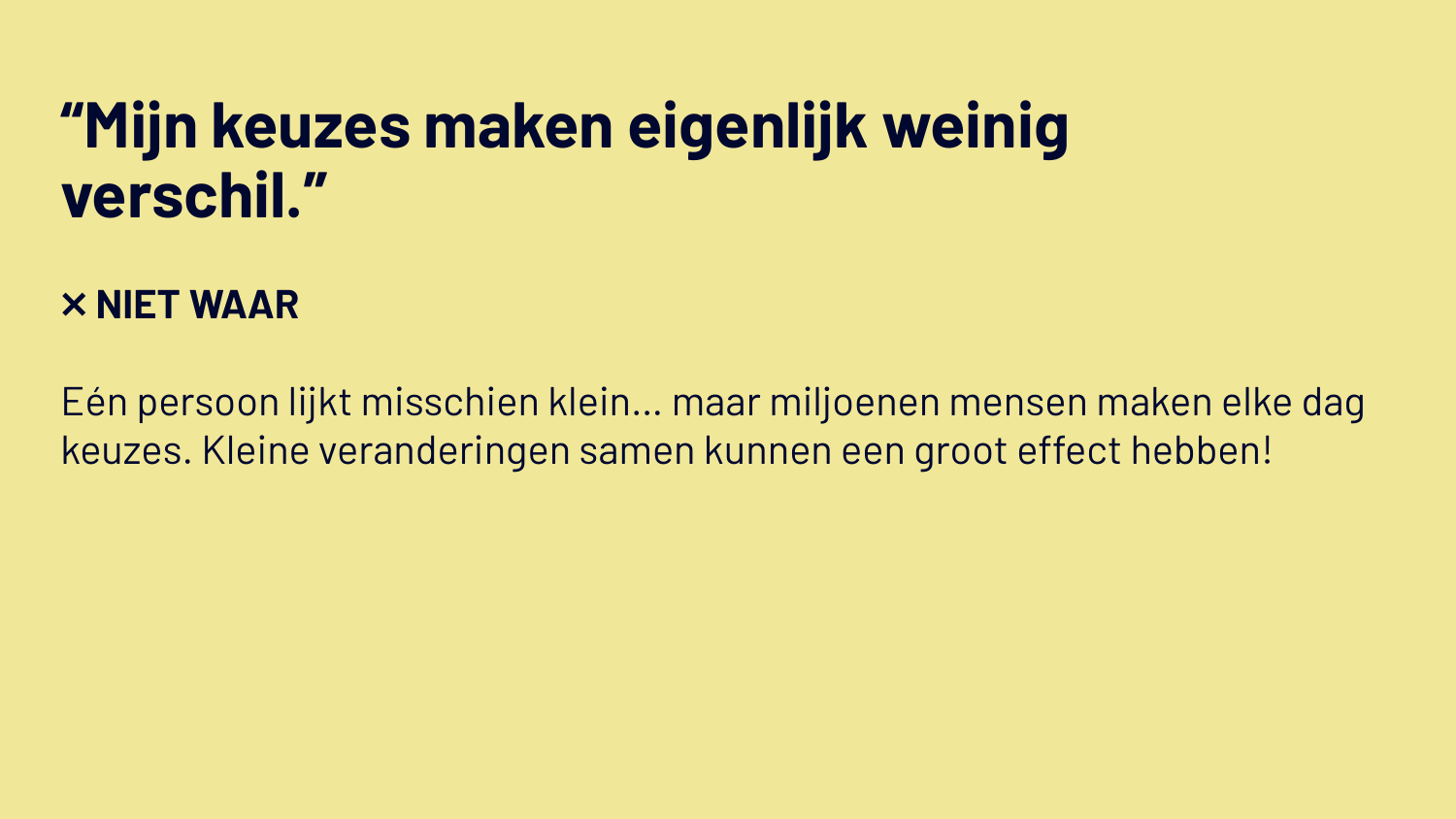

# “Mijn keuzes maken eigenlijk weinig verschil.”
❌ NIET WAAR

Eén persoon lijkt misschien klein… maar miljoenen mensen maken elke dag keuzes. Kleine veranderingen samen kunnen een groot effect hebben!